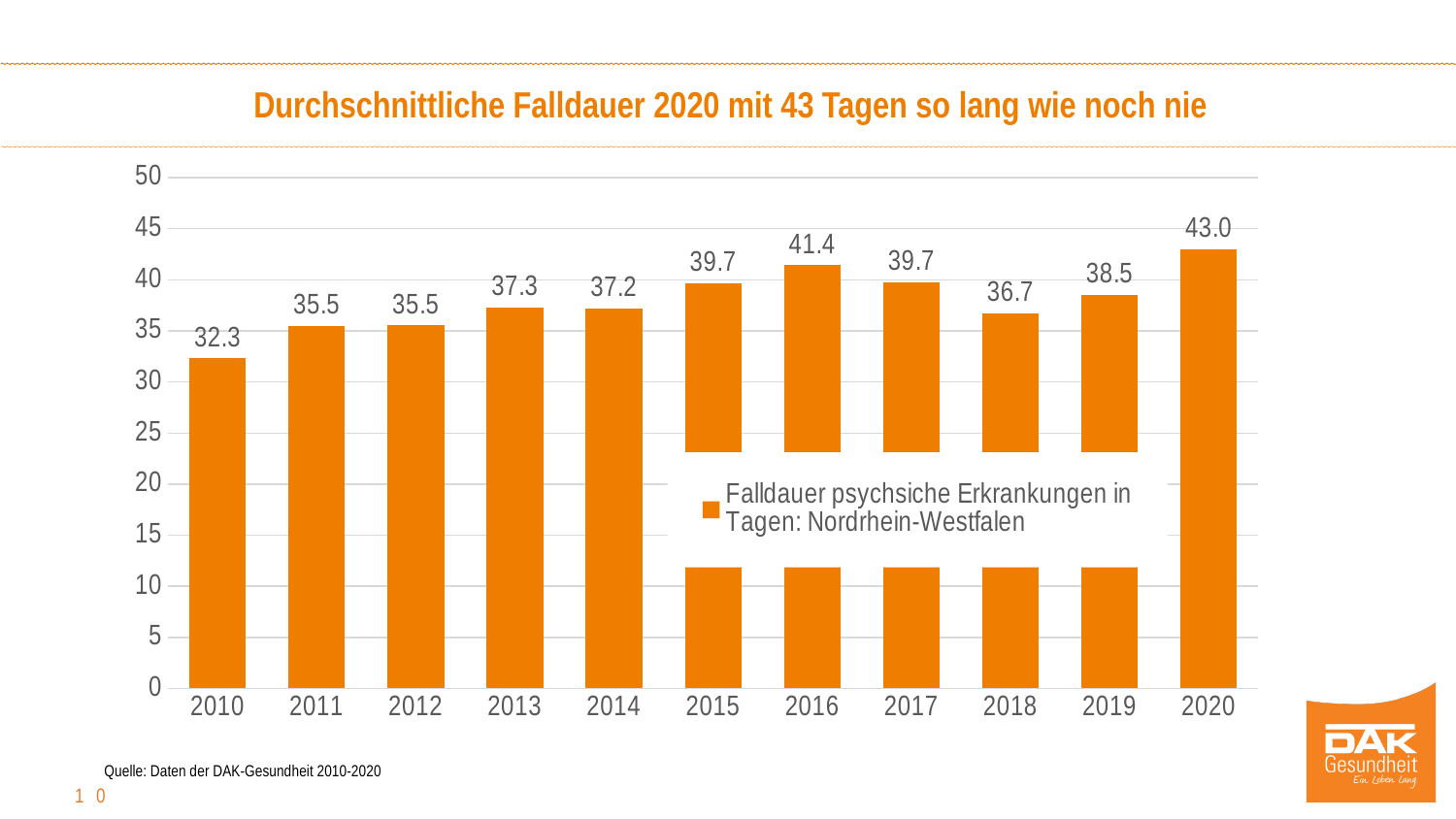

Durchschnittliche Falldauer 2020 mit 43 Tagen so lang wie noch nie

### Chart

| Category | Falldauer psychsiche Erkrankungen in Tagen: Nordrhein-Westfalen |
|---|---|
| 2010 | 32.329705286949036 |
| 2011 | 35.5141047574407 |
| 2012 | 35.52917364155713 |
| 2013 | 37.30918245409217 |
| 2014 | 37.194327367346276 |
| 2015 | 39.673277153850115 |
| 2016 | 41.4434978391978 |
| 2017 | 39.747815765995455 |
| 2018 | 36.71480654128911 |
| 2019 | 38.54385263972541 |
| 2020 | 43.01005525192792 |
Quelle: Daten der DAK-Gesundheit 2010-2020
10